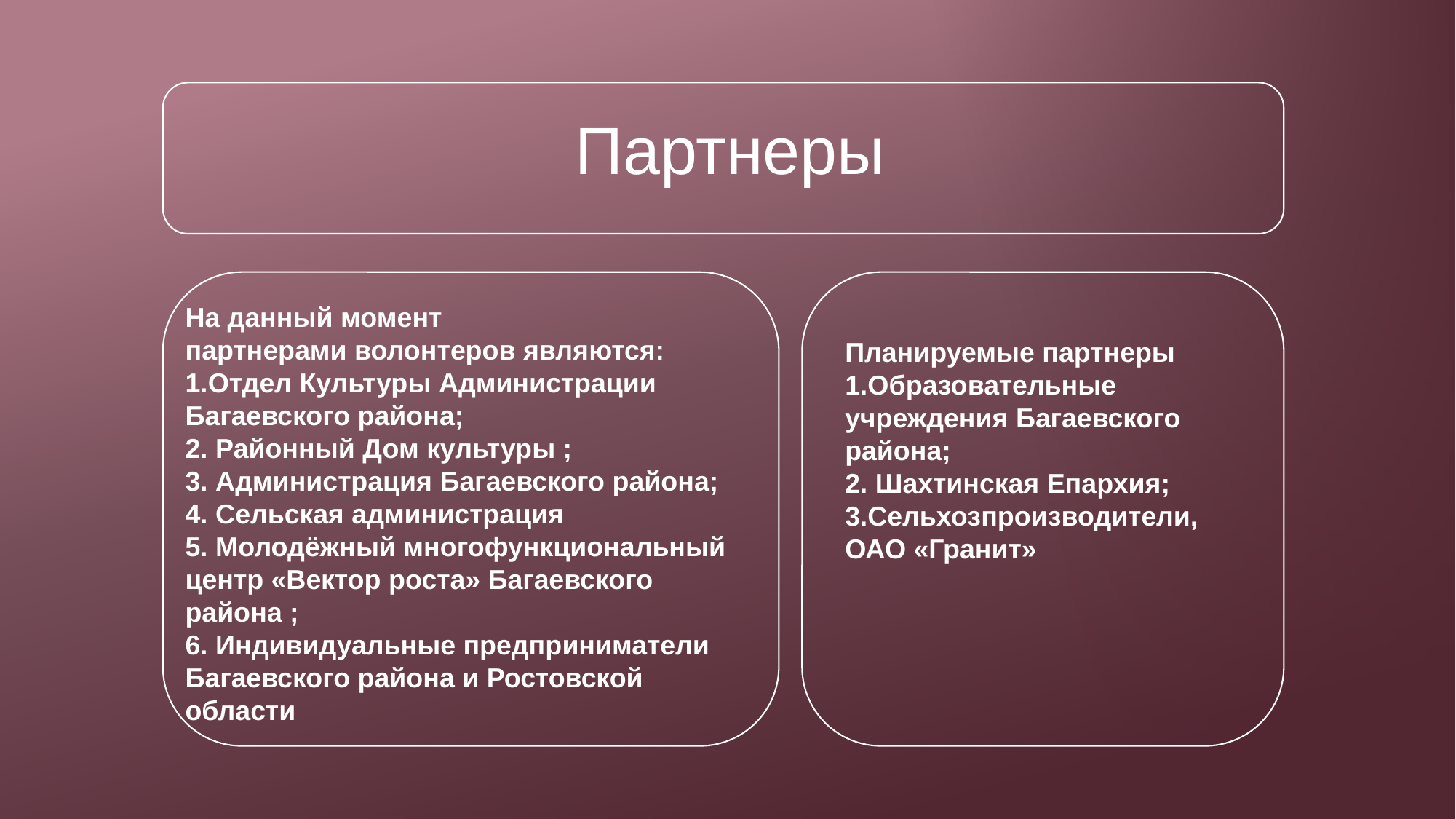

Партнеры

На данный момент
партнерами волонтеров являются:
1.Отдел Культуры Администрации Багаевского района;
2. Районный Дом культуры ;
3. Администрация Багаевского района;
4. Сельская администрация
5. Молодёжный многофункциональный центр «Вектор роста» Багаевского района ;
6. Индивидуальные предприниматели Багаевского района и Ростовской области
Планируемые партнеры
1.Образовательные учреждения Багаевского района;
2. Шахтинская Епархия;
3.Сельхозпроизводители, ОАО «Гранит»